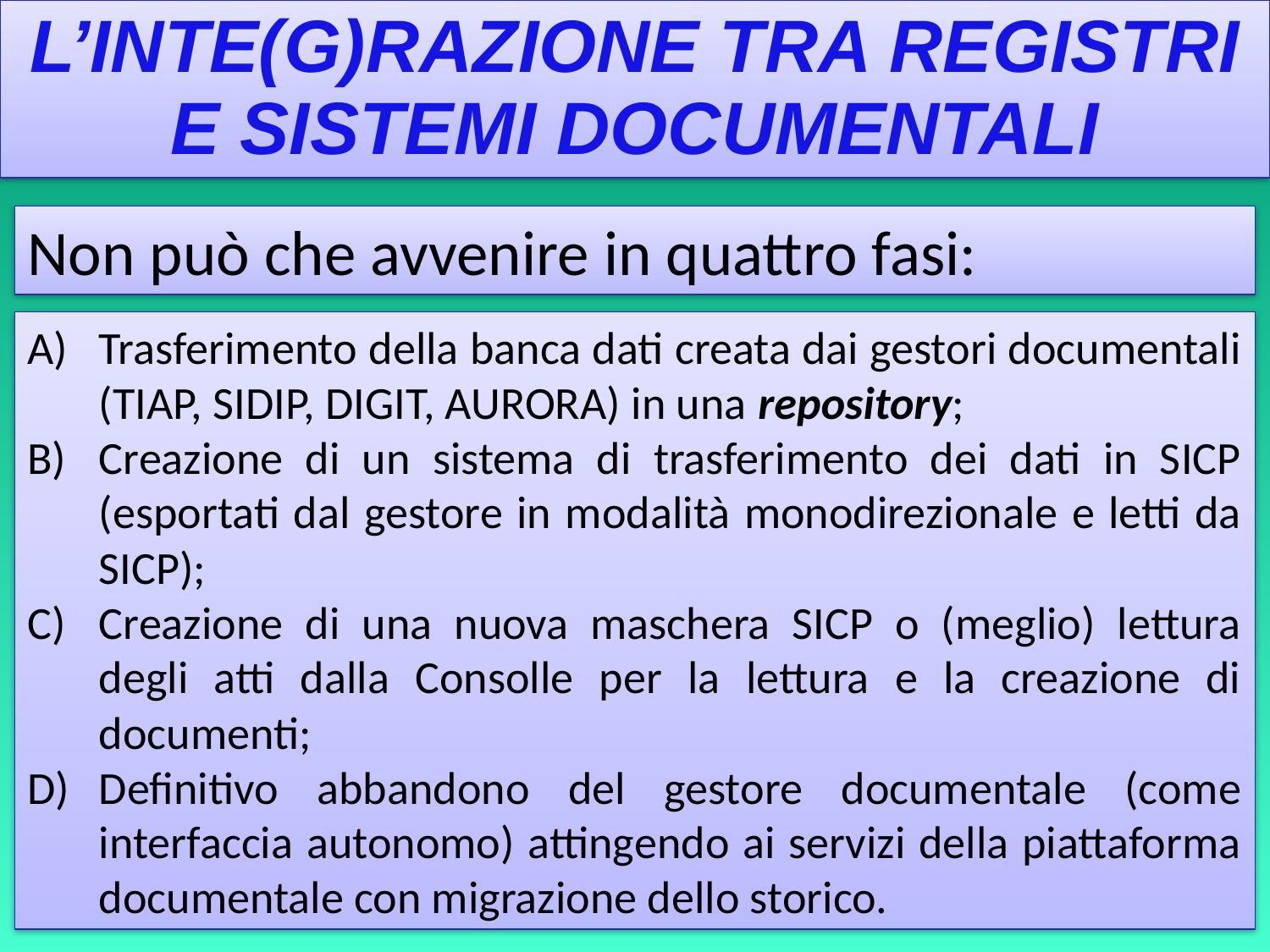

L’INTE(G)RAZIONE TRA REGISTRI E SISTEMI DOCUMENTALI
Non può che avvenire in quattro fasi:
Trasferimento della banca dati creata dai gestori documentali (TIAP, SIDIP, DIGIT, AURORA) in una repository;
Creazione di un sistema di trasferimento dei dati in SICP (esportati dal gestore in modalità monodirezionale e letti da SICP);
Creazione di una nuova maschera SICP o (meglio) lettura degli atti dalla Consolle per la lettura e la creazione di documenti;
Definitivo abbandono del gestore documentale (come interfaccia autonomo) attingendo ai servizi della piattaforma documentale con migrazione dello storico.